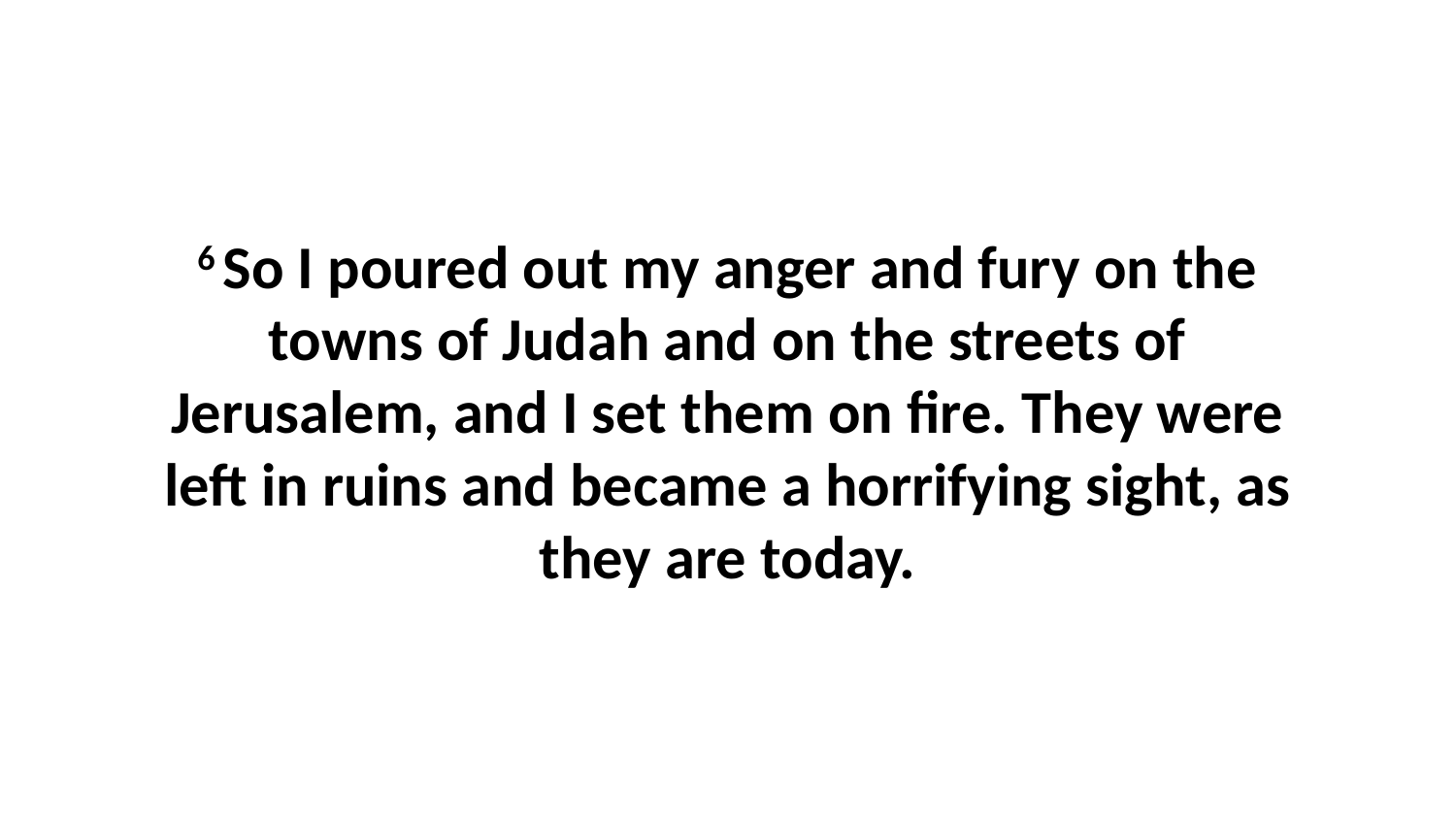

6 So I poured out my anger and fury on the towns of Judah and on the streets of Jerusalem, and I set them on fire. They were left in ruins and became a horrifying sight, as they are today.